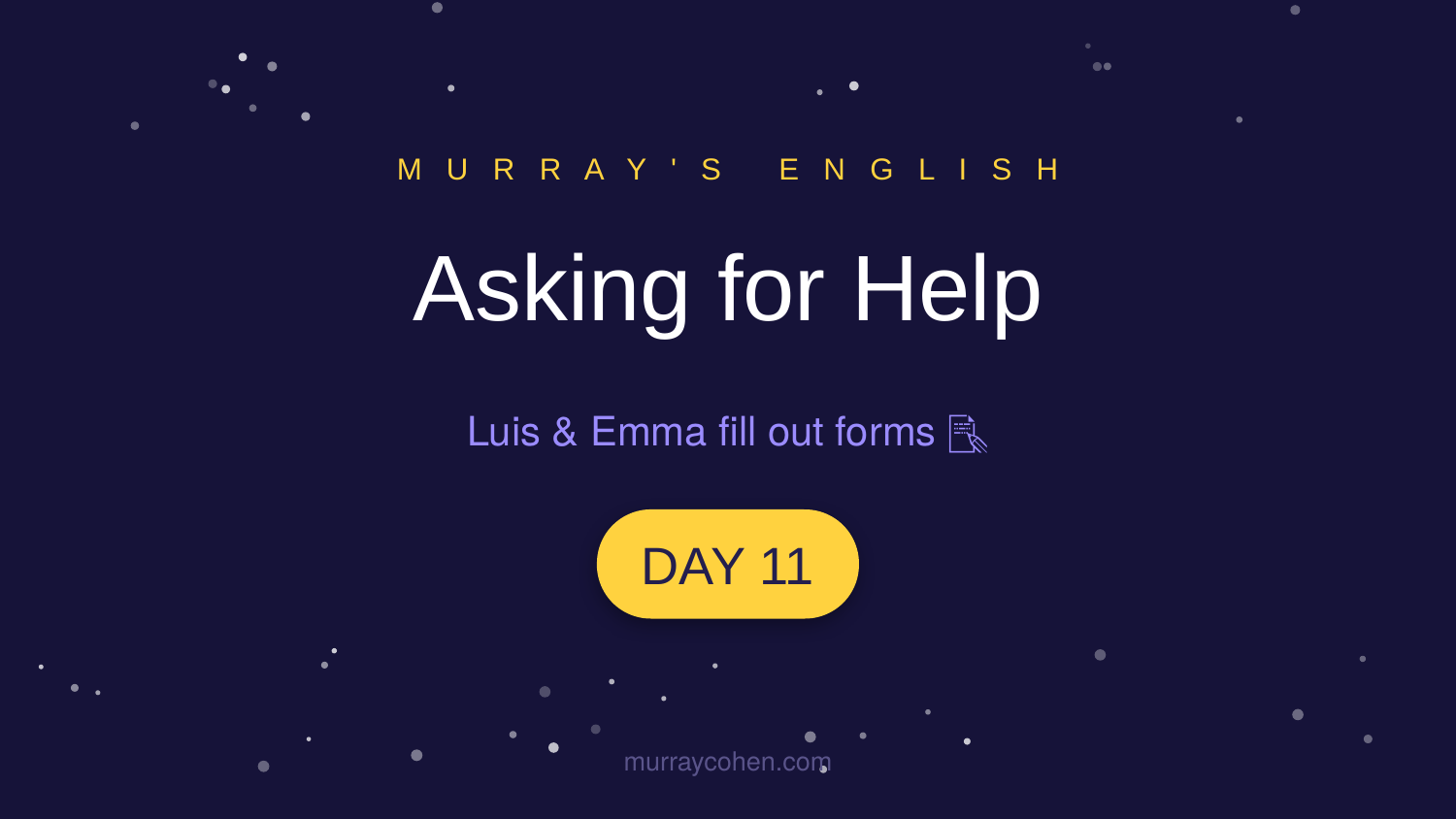

M U R R A Y ' S   E N G L I S H
Asking for Help
Luis & Emma fill out forms 📝

DAY 11

murraycohen.com